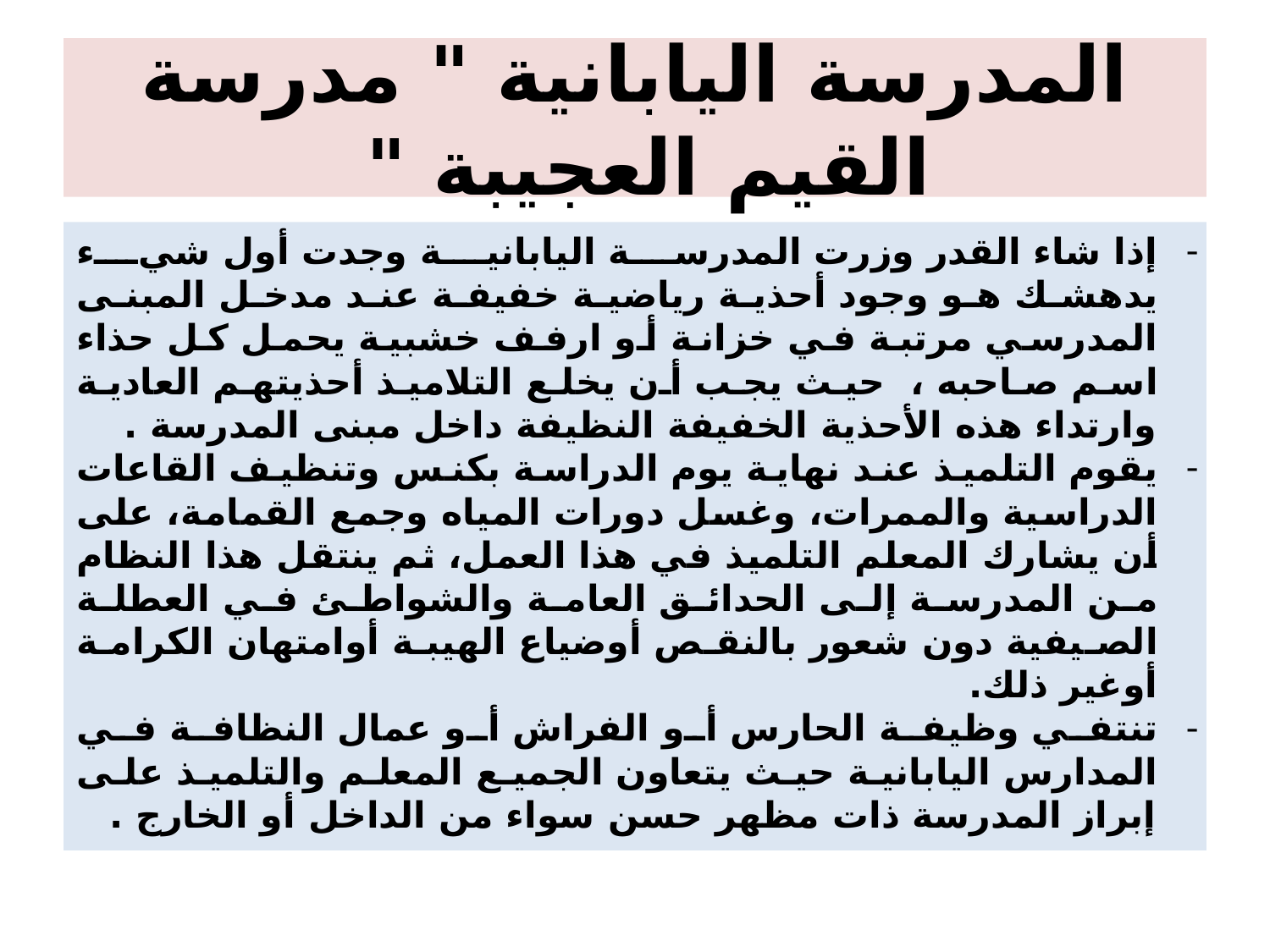

# المدرسة اليابانية " مدرسة القيم العجيبة "
إذا شاء القدر وزرت المدرسة اليابانية وجدت أول شيء يدهشك هو وجود أحذية رياضية خفيفة عند مدخل المبنى المدرسي مرتبة في خزانة أو ارفف خشبية يحمل كل حذاء اسم صاحبه ،  حيث يجب أن يخلع التلاميذ أحذيتهم العادية وارتداء هذه الأحذية الخفيفة النظيفة داخل مبنى المدرسة .
يقوم التلميذ عند نهاية يوم الدراسة بكنس وتنظيف القاعات الدراسية والممرات، وغسل دورات المياه وجمع القمامة، على أن يشارك المعلم التلميذ في هذا العمل، ثم ينتقل هذا النظام من المدرسة إلى الحدائق العامة والشواطئ في العطلة الصيفية دون شعور بالنقص أوضياع الهيبة أوامتهان الكرامة أوغير ذلك.
تنتفي وظيفة الحارس أو الفراش أو عمال النظافة في المدارس اليابانية حيث يتعاون الجميع المعلم والتلميذ على إبراز المدرسة ذات مظهر حسن سواء من الداخل أو الخارج .